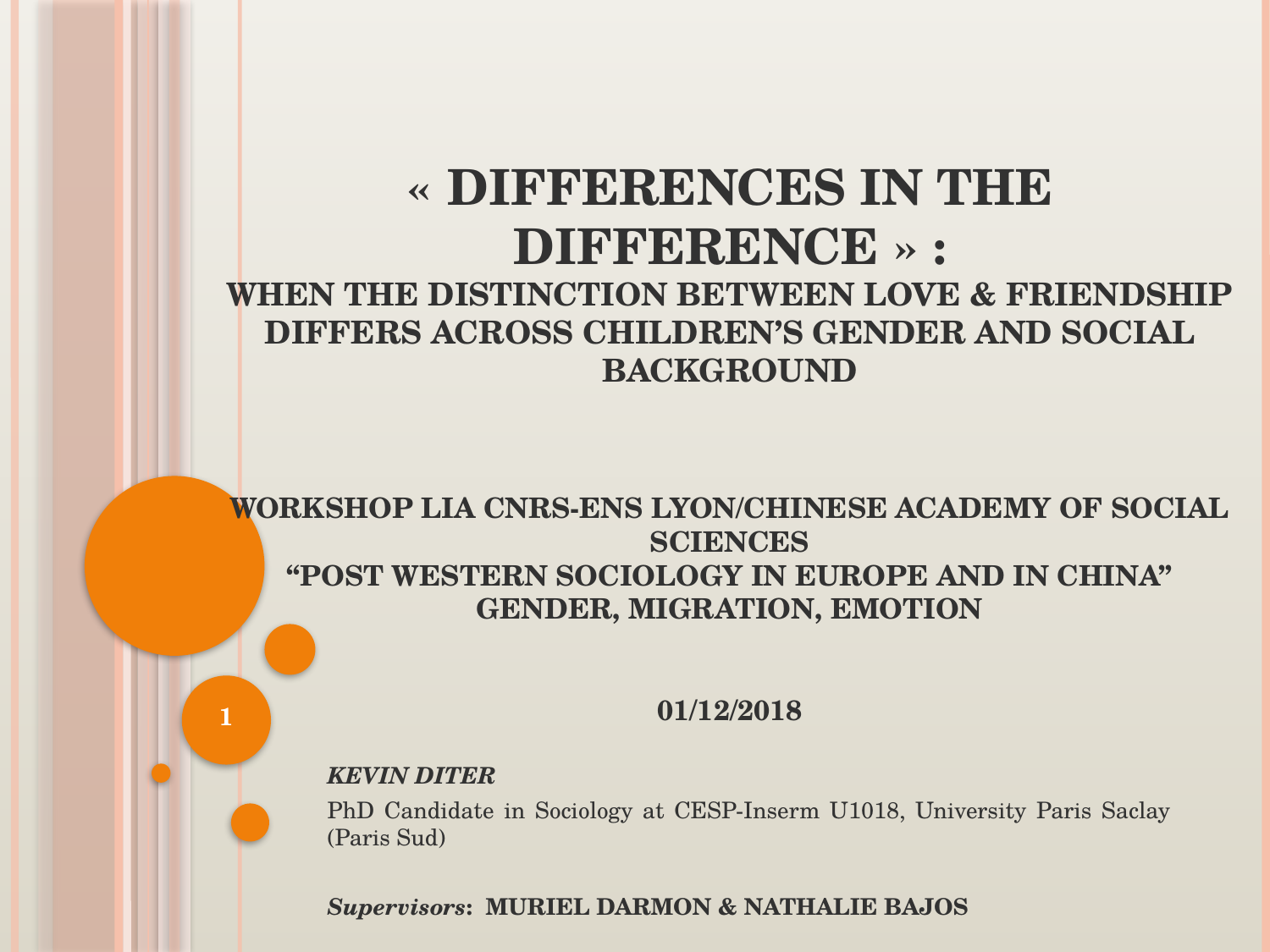

# « Differences in the difference » : When the Distinction Between love & Friendship Differs Across Children’s Gender and Social Background Workshop LIA CNRS-ENS Lyon/Chinese Academy of Social Sciences “Post Western Sociology in Europe and in China” Gender, Migration, Emotion 01/12/2018
1
Kevin DITER
PhD Candidate in Sociology at CESP-Inserm U1018, University Paris Saclay (Paris Sud)

Supervisors:  Muriel DARMON & Nathalie BAJOS